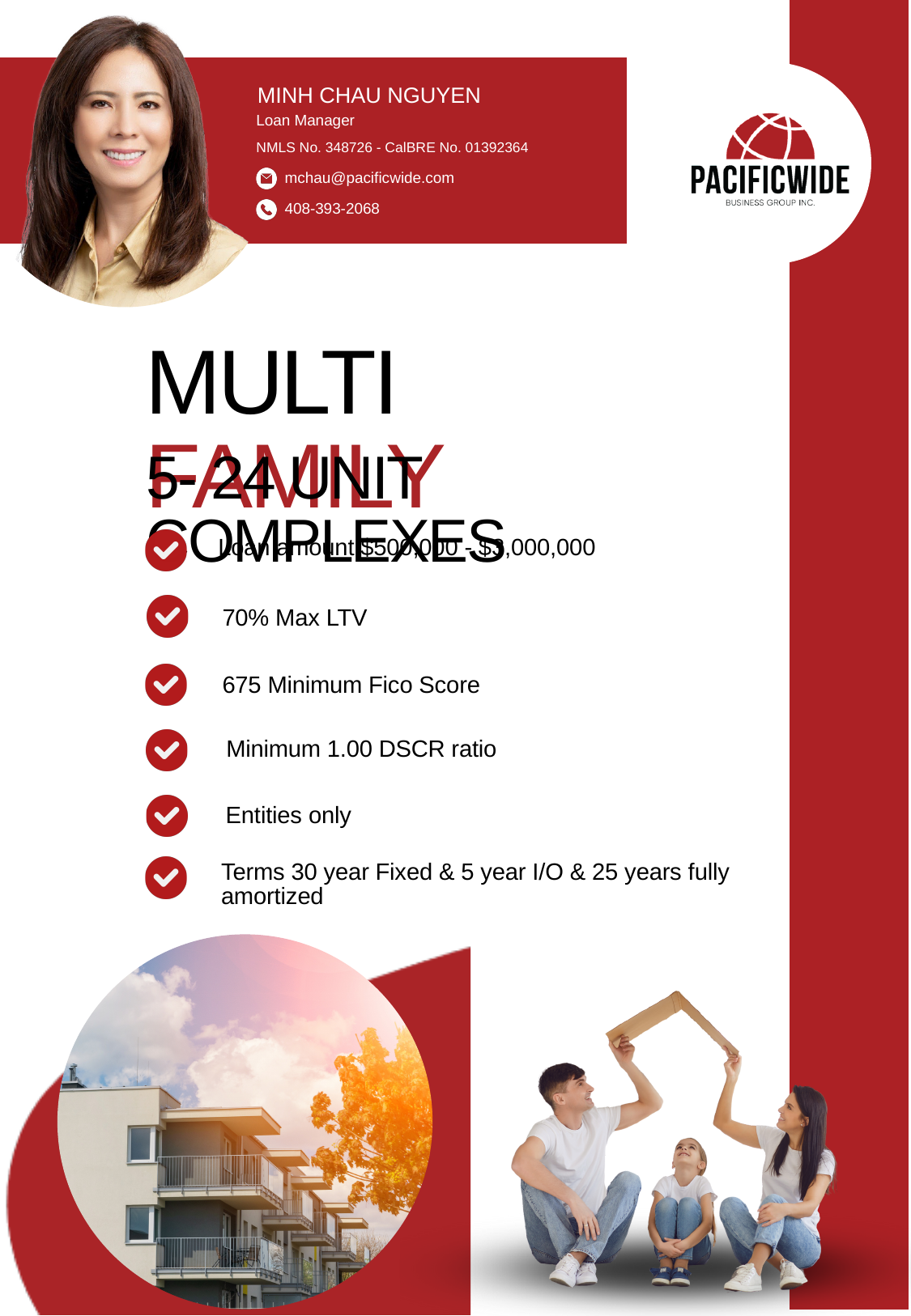

MINH CHAU NGUYEN
Loan Manager
NMLS No. 348726 - CalBRE No. 01392364
mchau@pacificwide.com

408-393-2068

To download, Go to file>Export>Change File Type>Choose Either PNG OR JPG and choose the slide you want to convert to image.
Or you can click shift+F5 and screenshot for better quality
MULTI FAMILY
5- 24 UNIT COMPLEXES

Loan amount $500,000 - $3,000,000
To Remove any background on your picture you can email ivan.hustleph@gmail.com or go to this website: https://www.remove.bg/

70% Max LTV

675 Minimum Fico Score

Minimum 1.00 DSCR ratio

Entities only

Terms 30 year Fixed & 5 year I/O & 25 years fully amortized